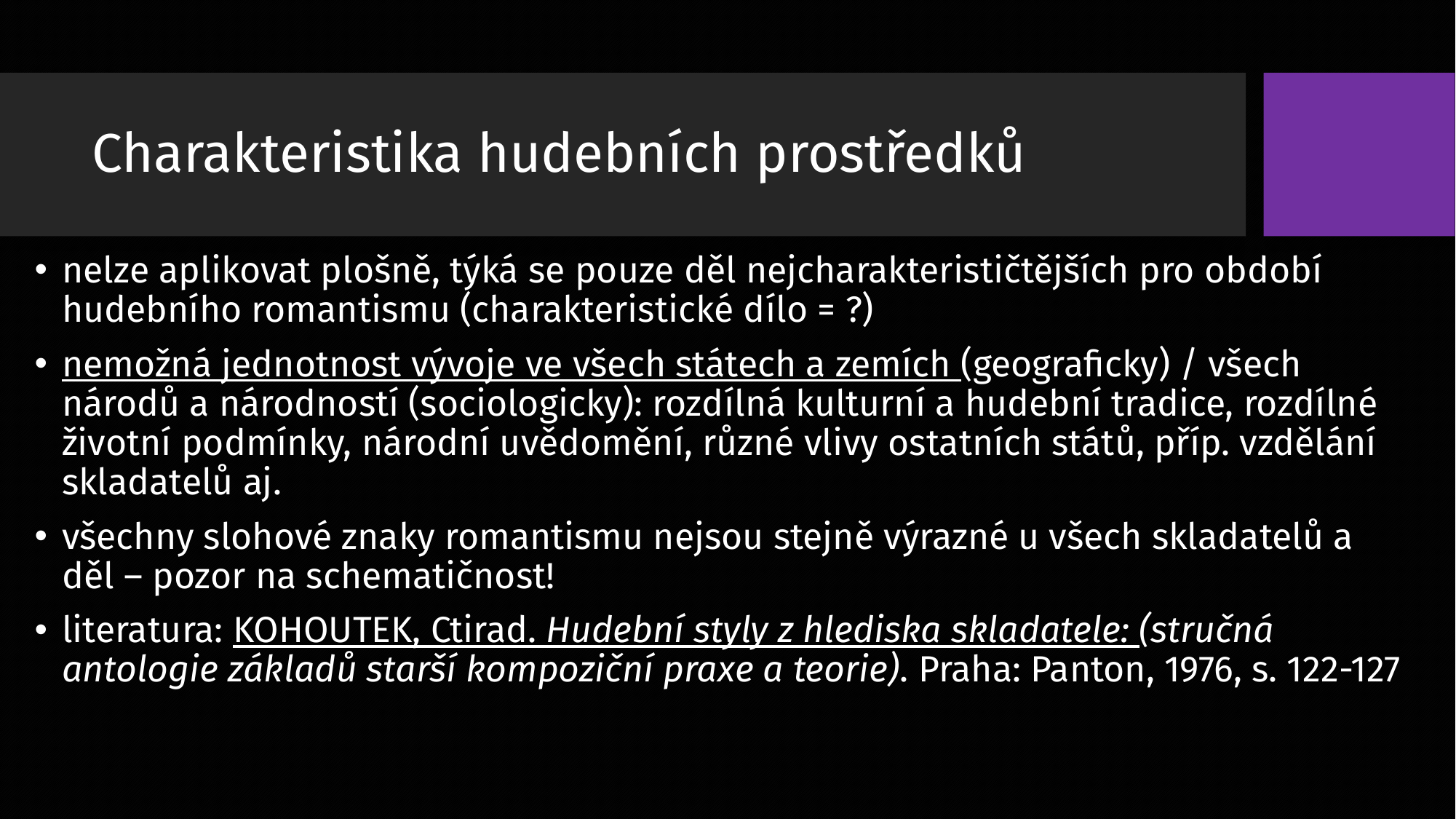

# Charakteristika hudebních prostředků
nelze aplikovat plošně, týká se pouze děl nejcharakterističtějších pro období hudebního romantismu (charakteristické dílo = ?)
nemožná jednotnost vývoje ve všech státech a zemích (geograficky) / všech národů a národností (sociologicky): rozdílná kulturní a hudební tradice, rozdílné životní podmínky, národní uvědomění, různé vlivy ostatních států, příp. vzdělání skladatelů aj.
všechny slohové znaky romantismu nejsou stejně výrazné u všech skladatelů a děl – pozor na schematičnost!
literatura: KOHOUTEK, Ctirad. Hudební styly z hlediska skladatele: (stručná antologie základů starší kompoziční praxe a teorie). Praha: Panton, 1976, s. 122-127